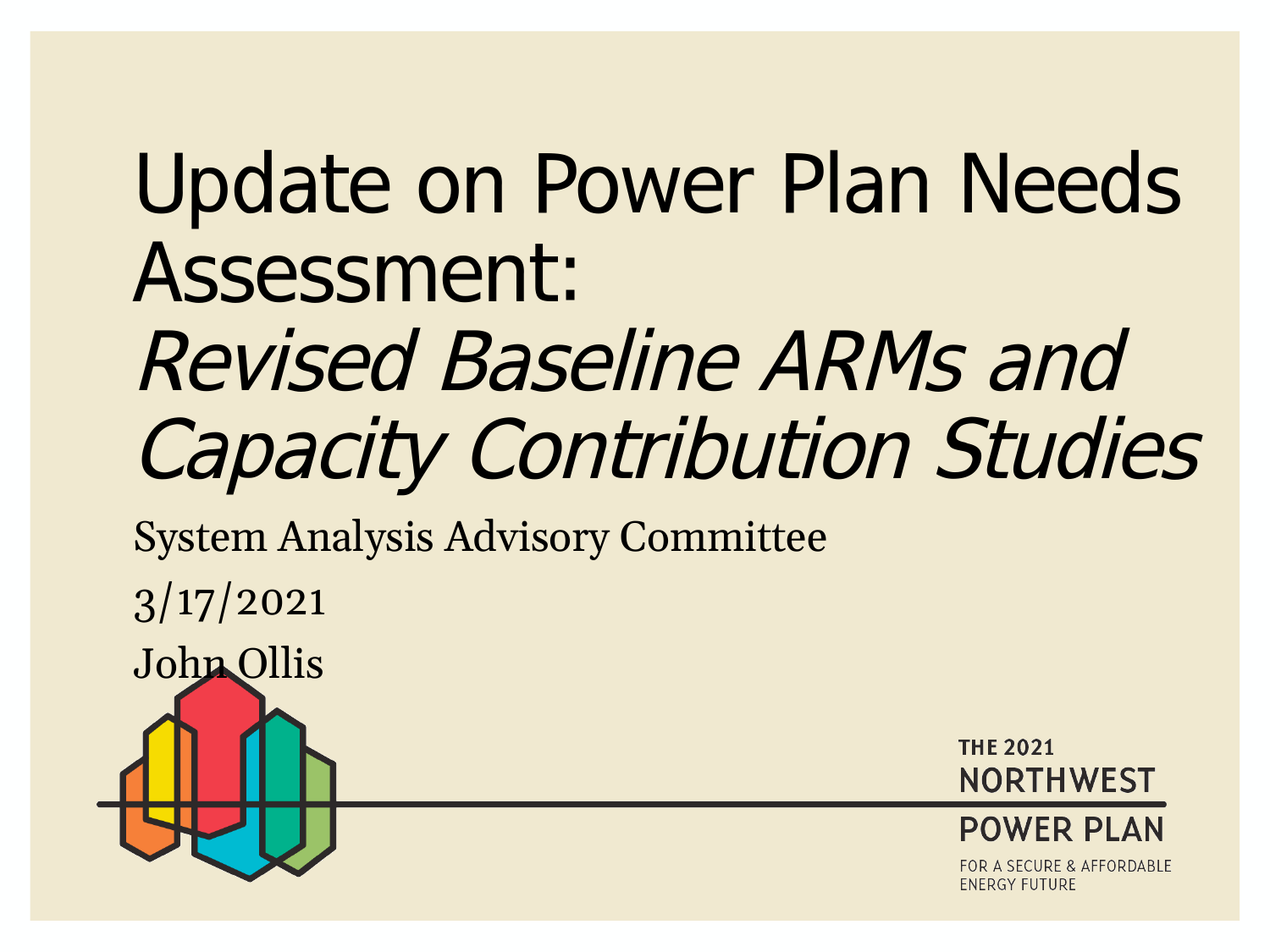

# Update on Power Plan Needs Assessment: Revised Baseline ARMs and Capacity Contribution Studies
System Analysis Advisory Committee
3/17/2021
John Ollis